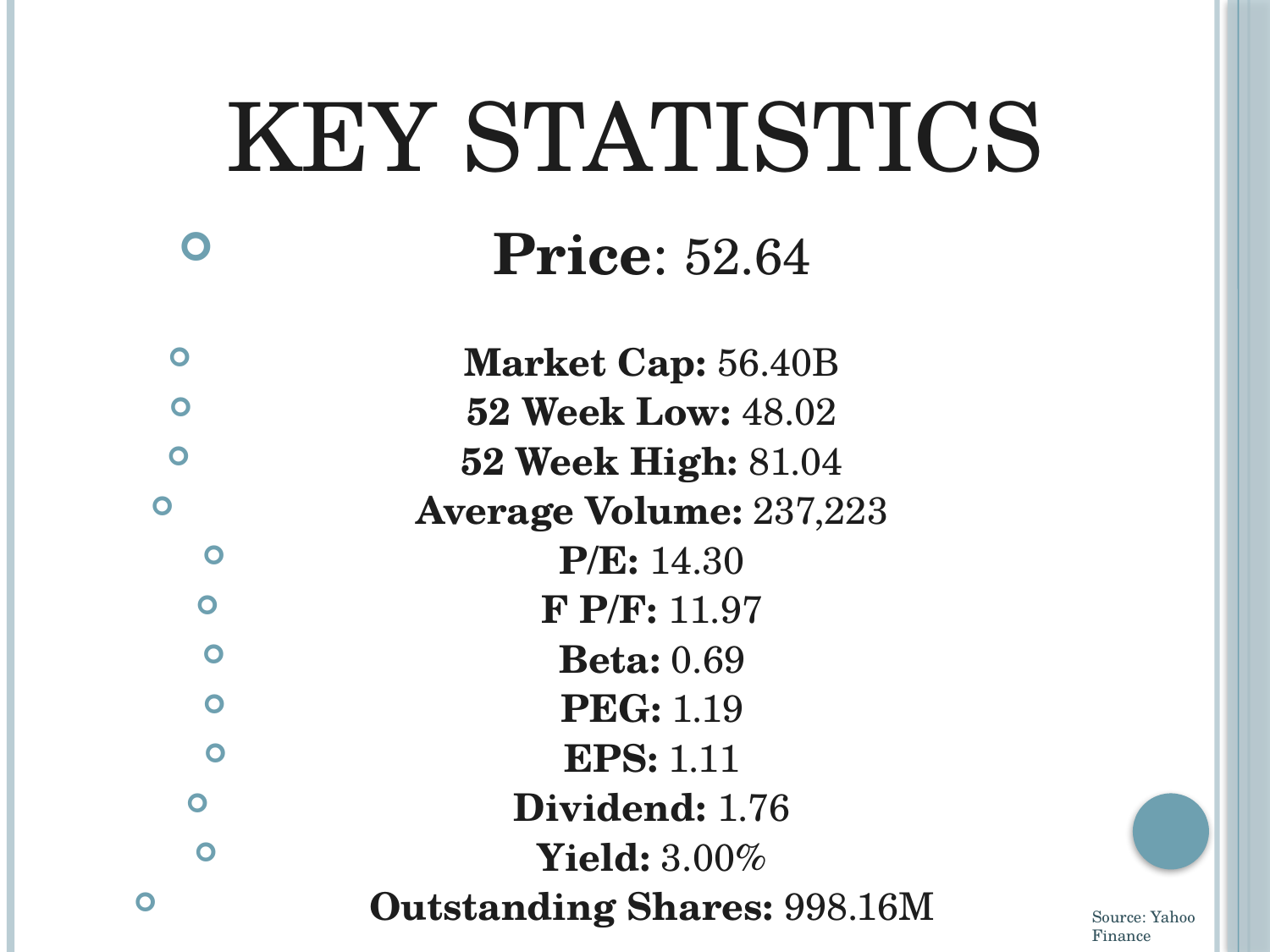

# Key Statistics
Price: 52.64

Market Cap: 56.40B
52 Week Low: 48.02
52 Week High: 81.04
Average Volume: 237,223
P/E: 14.30
F P/F: 11.97
Beta: 0.69
PEG: 1.19
EPS: 1.11
Dividend: 1.76
Yield: 3.00%
Outstanding Shares: 998.16M
Source: Yahoo Finance